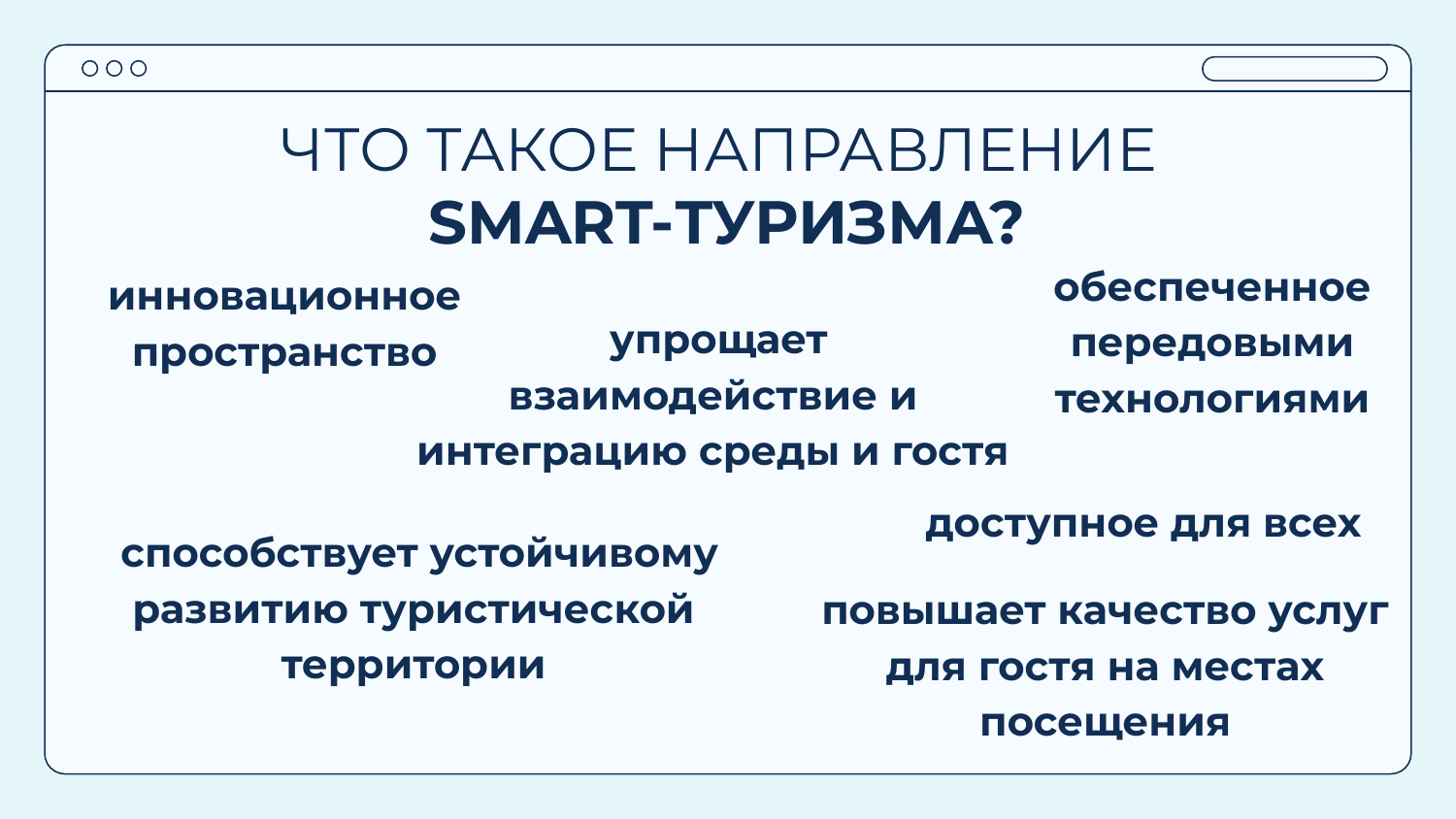

# ЧТО ТАКОЕ НАПРАВЛЕНИЕ SMART-ТУРИЗМА?
инновационное пространство
обеспеченное передовыми технологиями
 упрощает взаимодействие и интеграцию среды и гостя
 доступное для всех
 способствует устойчивому развитию туристической территории
повышает качество услуг для гостя на местах посещения